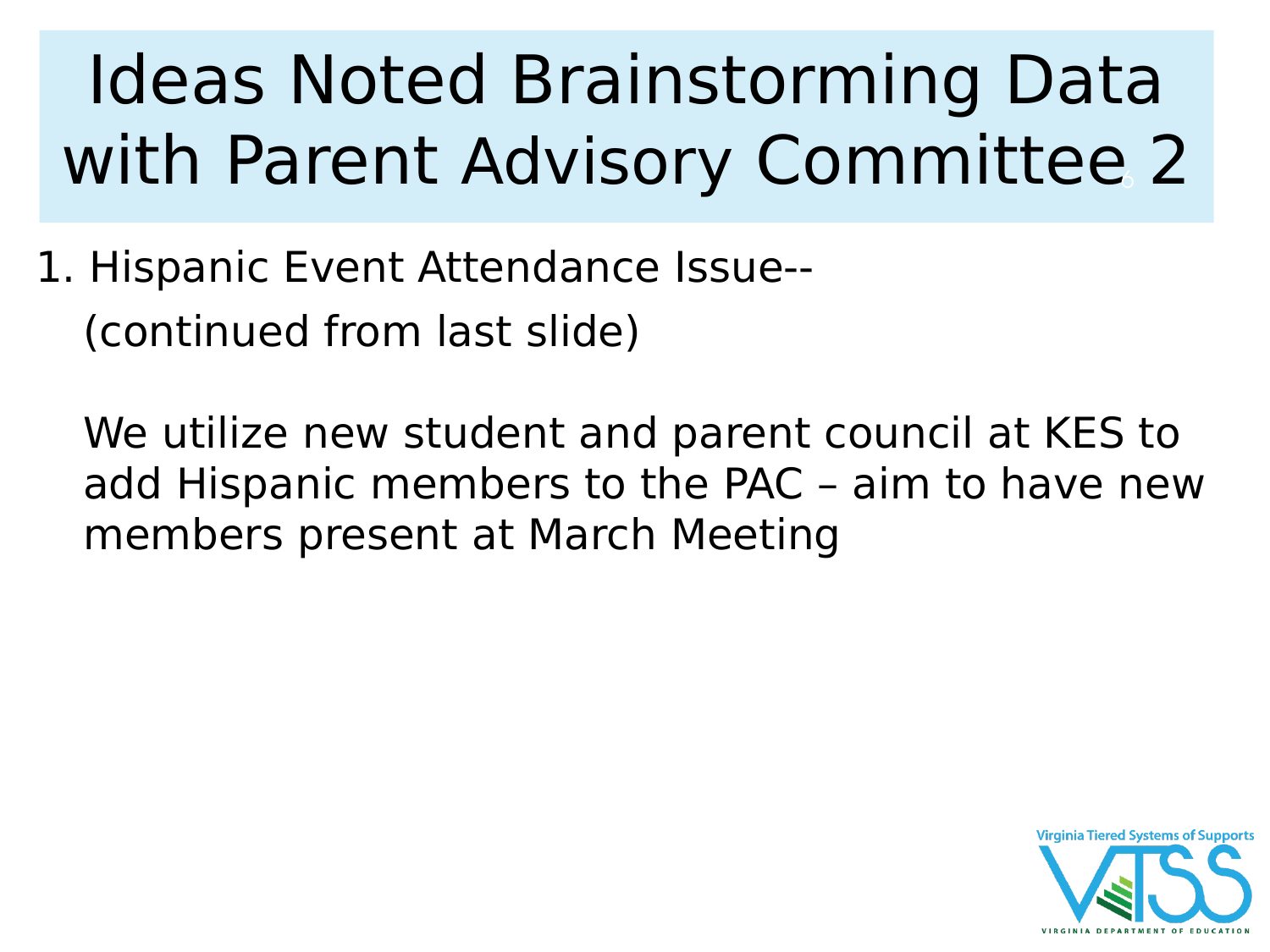

# Ideas Noted Brainstorming Data with Parent Advisory Committee 2
6
1. Hispanic Event Attendance Issue--
(continued from last slide)

We utilize new student and parent council at KES to add Hispanic members to the PAC – aim to have new members present at March Meeting